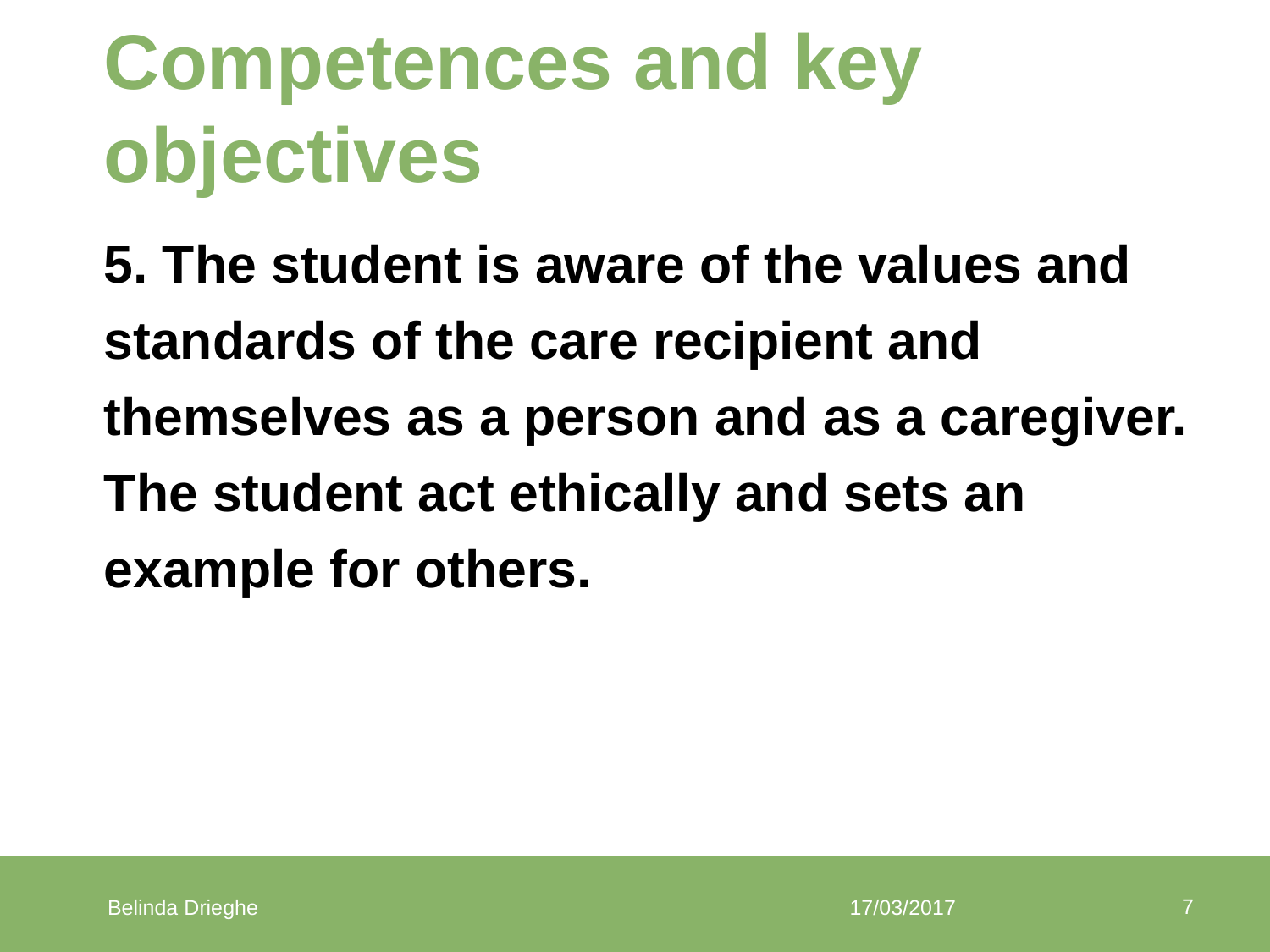

# Competences and key objectives
5. The student is aware of the values and standards of the care recipient and themselves as a person and as a caregiver. The student act ethically and sets an example for others.

7
Belinda Drieghe
17/03/2017